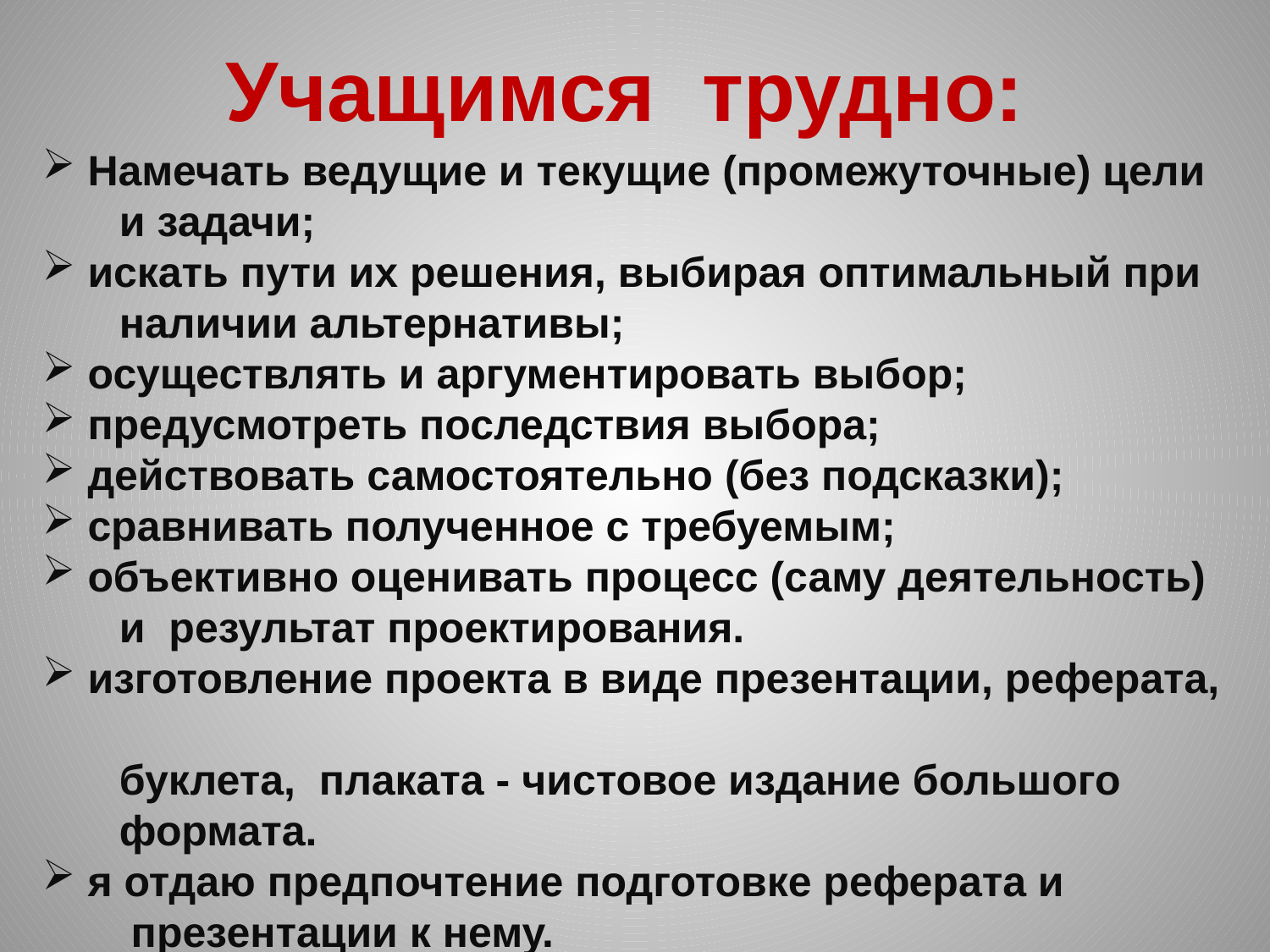

Учащимся  трудно:
 Намечать ведущие и текущие (промежуточные) цели
    и задачи;
 искать пути их решения, выбирая оптимальный при
    наличии альтернативы;
 осуществлять и аргументировать выбор;
 предусмотреть последствия выбора;
 действовать самостоятельно (без подсказки);
 сравнивать полученное с требуемым;
 объективно оценивать процесс (саму деятельность)
    и  результат проектирования.
 изготовление проекта в виде презентации, реферата,
    буклета,  плаката - чистовое издание большого
    формата.
 я отдаю предпочтение подготовке реферата и
     презентации к нему.